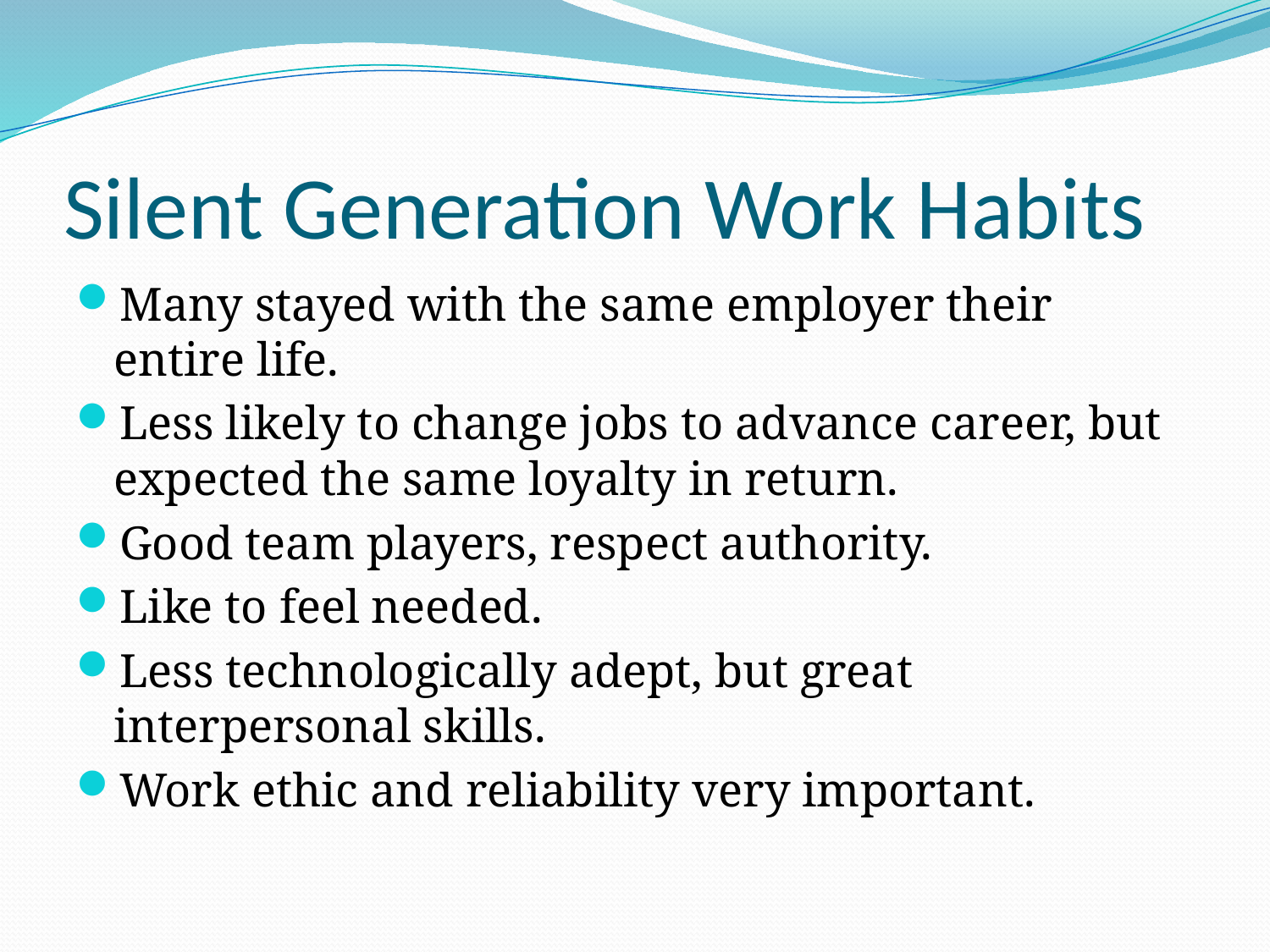

# Silent Generation Work Habits
Many stayed with the same employer their entire life.
Less likely to change jobs to advance career, but expected the same loyalty in return.
Good team players, respect authority.
Like to feel needed.
Less technologically adept, but great interpersonal skills.
Work ethic and reliability very important.